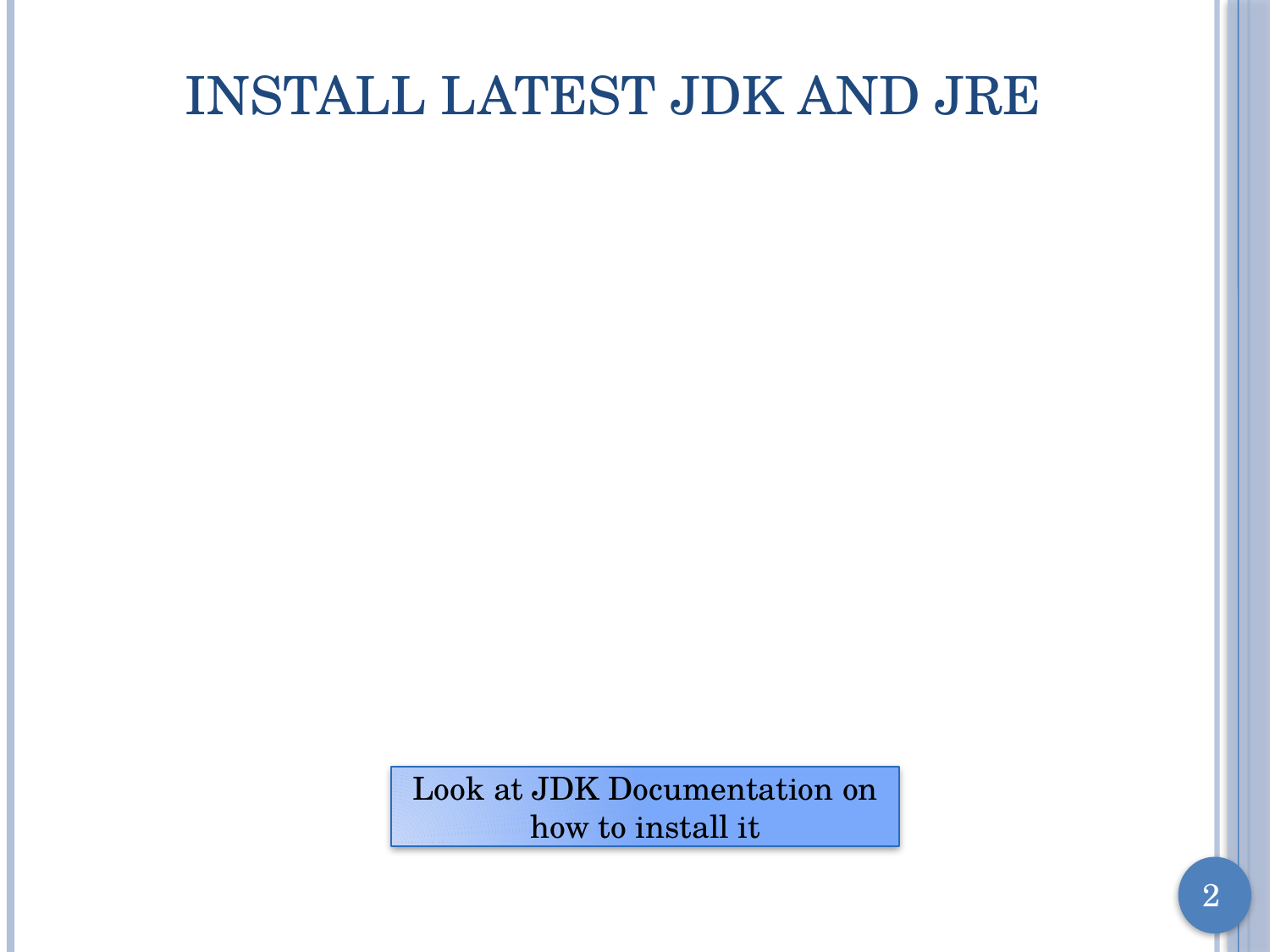

# Install Latest JDK and JRE
Look at JDK Documentation on how to install it